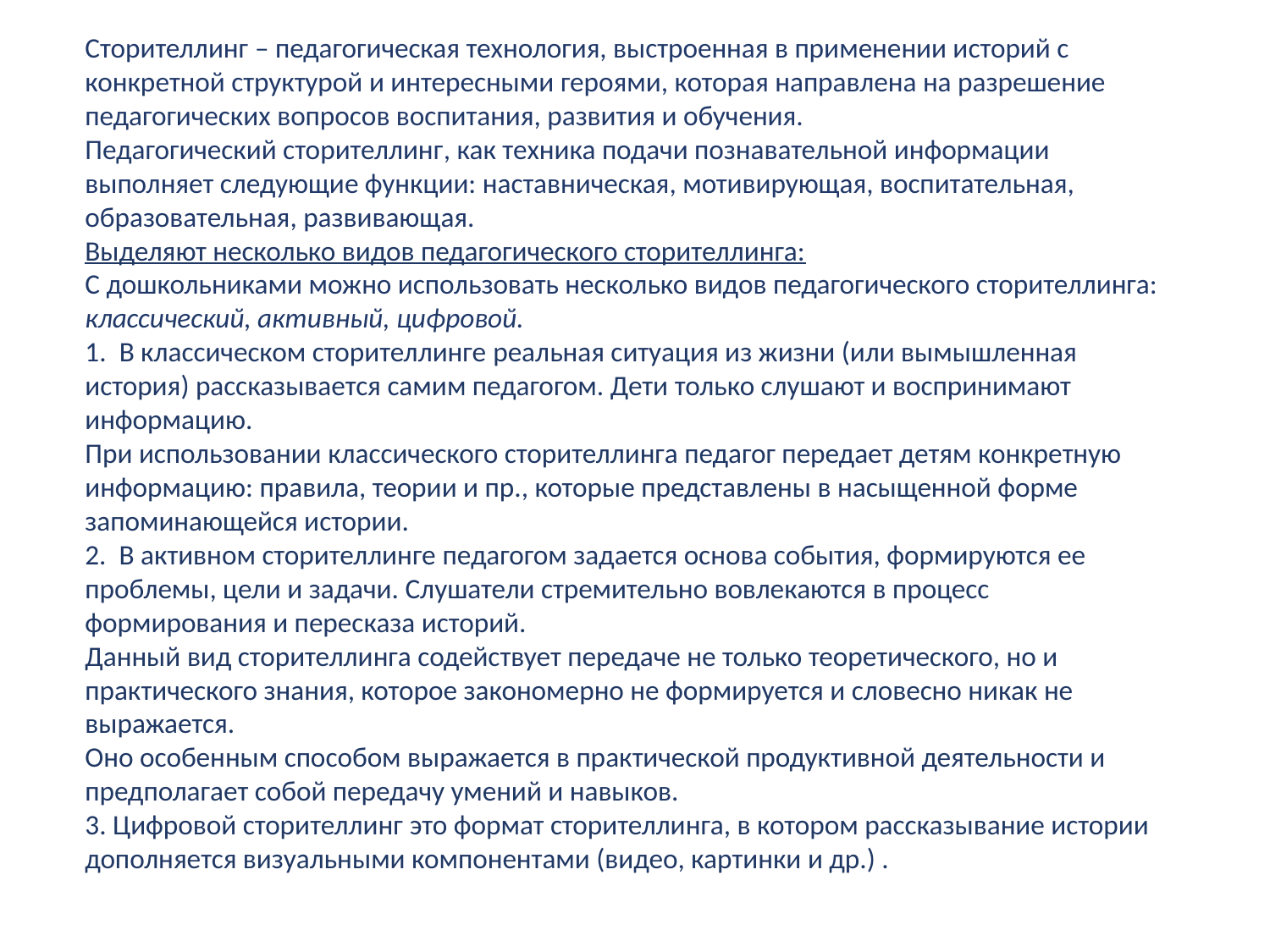

Сторителлинг – педагогическая технология, выстроенная в применении историй с конкретной структурой и интересными героями, которая направлена на разрешение педагогических вопросов воспитания, развития и обучения.
Педагогический сторителлинг, как техника подачи познавательной информации выполняет следующие функции: наставническая, мотивирующая, воспитательная, образовательная, развивающая.
Выделяют несколько видов педагогического сторителлинга:
С дошкольниками можно использовать несколько видов педагогического сторителлинга: классический, активный, цифровой.
1.  В классическом сторителлинге реальная ситуация из жизни (или вымышленная история) рассказывается самим педагогом. Дети только слушают и воспринимают информацию.
При использовании классического сторителлинга педагог передает детям конкретную информацию: правила, теории и пр., которые представлены в насыщенной форме запоминающейся истории.
2.  В активном сторителлинге педагогом задается основа события, формируются ее проблемы, цели и задачи. Слушатели стремительно вовлекаются в процесс формирования и пересказа историй.
Данный вид сторителлинга содействует передаче не только теоретического, но и практического знания, которое закономерно не формируется и словесно никак не выражается.
Оно особенным способом выражается в практической продуктивной деятельности и предполагает собой передачу умений и навыков.
3. Цифровой сторителлинг это формат сторителлинга, в котором рассказывание истории дополняется визуальными компонентами (видео, картинки и др.) .